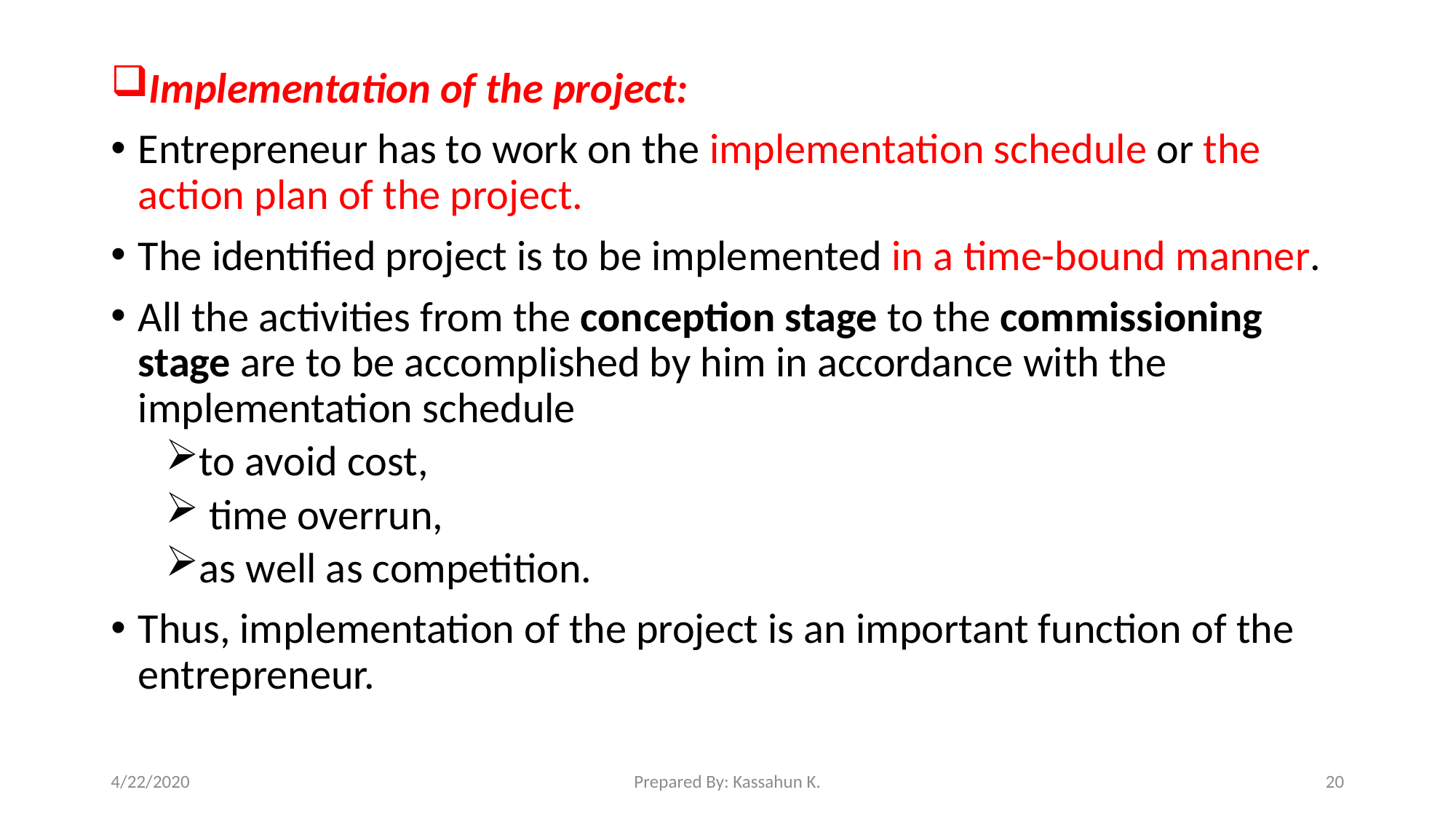

Implementation of the project:
Entrepreneur has to work on the implementation schedule or the action plan of the project.
The identified project is to be implemented in a time-bound manner.
All the activities from the conception stage to the commissioning stage are to be accomplished by him in accordance with the implementation schedule
to avoid cost,
 time overrun,
as well as competition.
Thus, implementation of the project is an important function of the entrepreneur.
4/22/2020
Prepared By: Kassahun K.
20